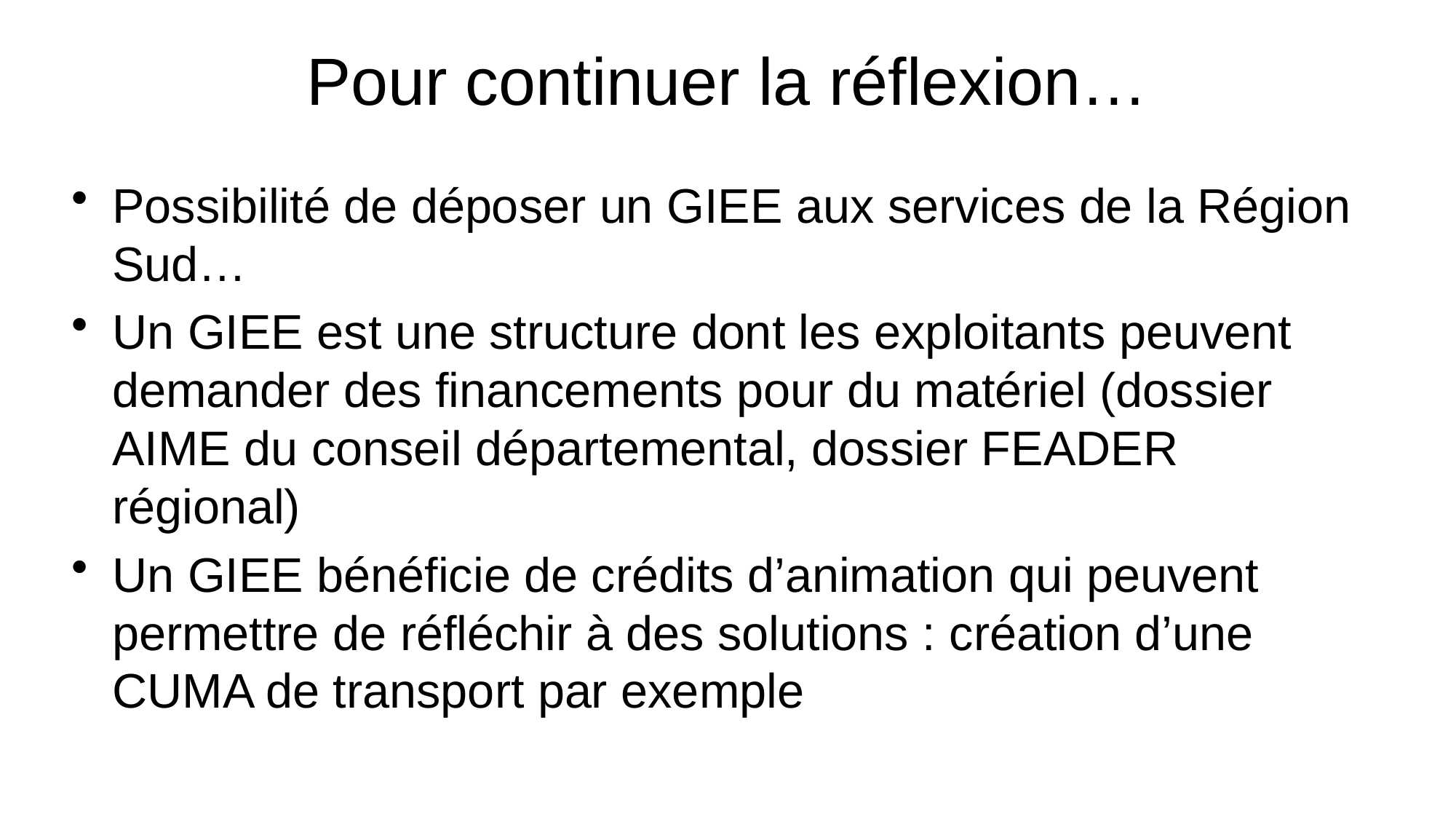

# Pour continuer la réflexion…
Possibilité de déposer un GIEE aux services de la Région Sud…
Un GIEE est une structure dont les exploitants peuvent demander des financements pour du matériel (dossier AIME du conseil départemental, dossier FEADER régional)
Un GIEE bénéficie de crédits d’animation qui peuvent permettre de réfléchir à des solutions : création d’une CUMA de transport par exemple